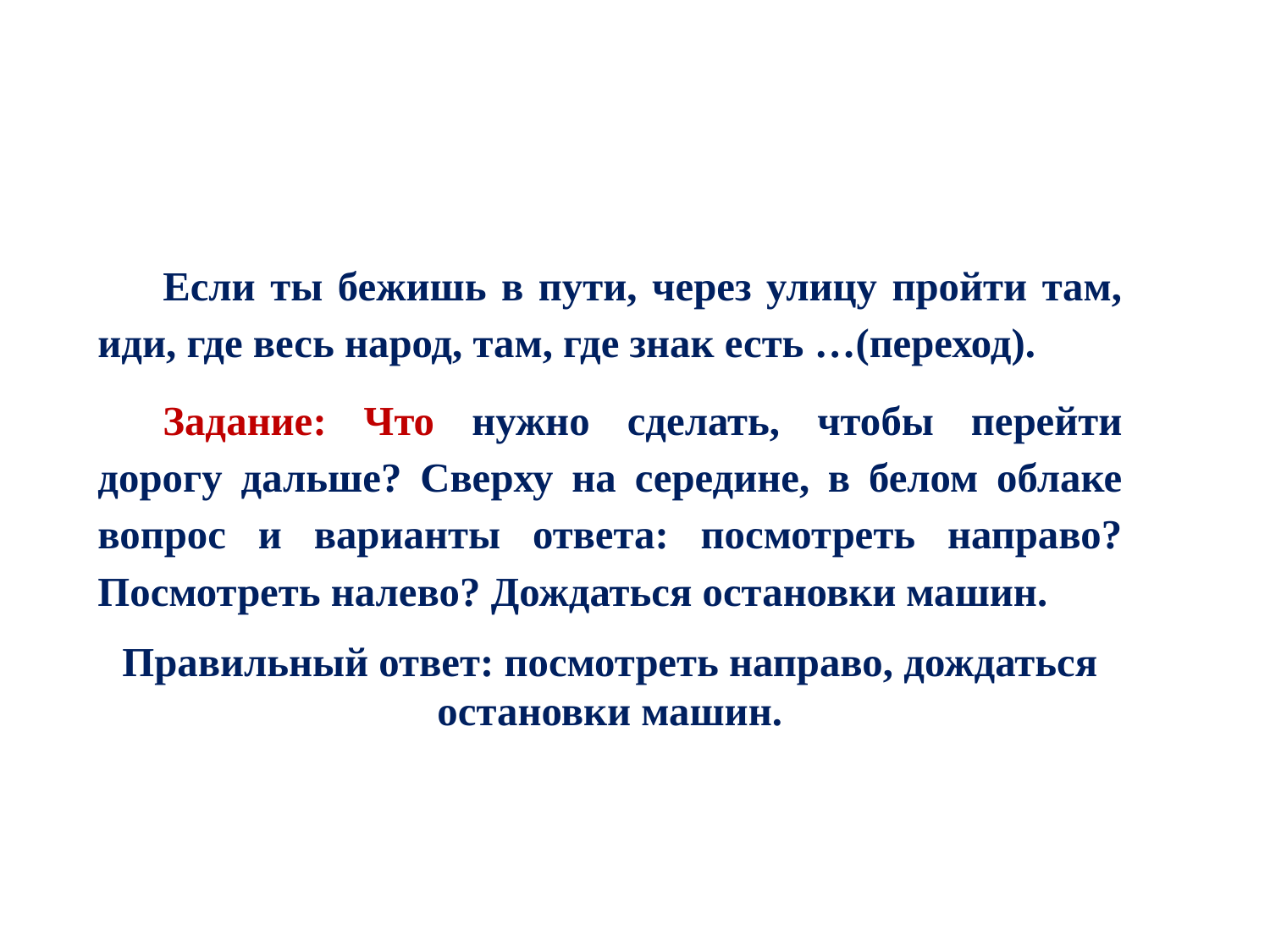

#
Если ты бежишь в пути, через улицу пройти там, иди, где весь народ, там, где знак есть …(переход).
Задание: Что нужно сделать, чтобы перейти дорогу дальше? Сверху на середине, в белом облаке вопрос и варианты ответа: посмотреть направо? Посмотреть налево? Дождаться остановки машин.
Правильный ответ: посмотреть направо, дождаться остановки машин.